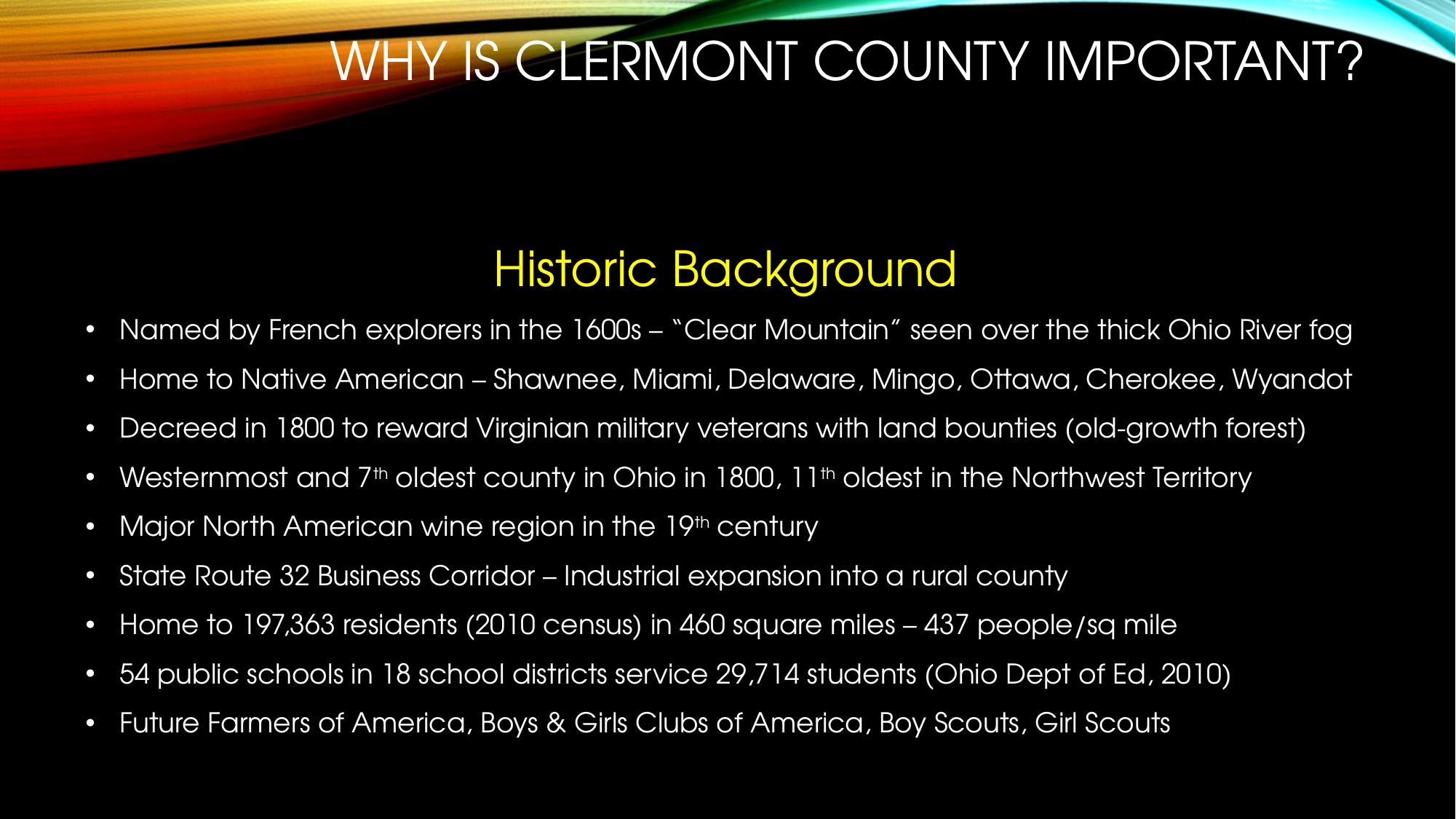

# Why is Clermont County important?
Historic Background
Named by French explorers in the 1600s – “Clear Mountain” seen over the thick Ohio River fog
Home to Native American – Shawnee, Miami, Delaware, Mingo, Ottawa, Cherokee, Wyandot
Decreed in 1800 to reward Virginian military veterans with land bounties (old-growth forest)
Westernmost and 7th oldest county in Ohio in 1800, 11th oldest in the Northwest Territory
Major North American wine region in the 19th century
State Route 32 Business Corridor – Industrial expansion into a rural county
Home to 197,363 residents (2010 census) in 460 square miles – 437 people/sq mile
54 public schools in 18 school districts service 29,714 students (Ohio Dept of Ed, 2010)
Future Farmers of America, Boys & Girls Clubs of America, Boy Scouts, Girl Scouts